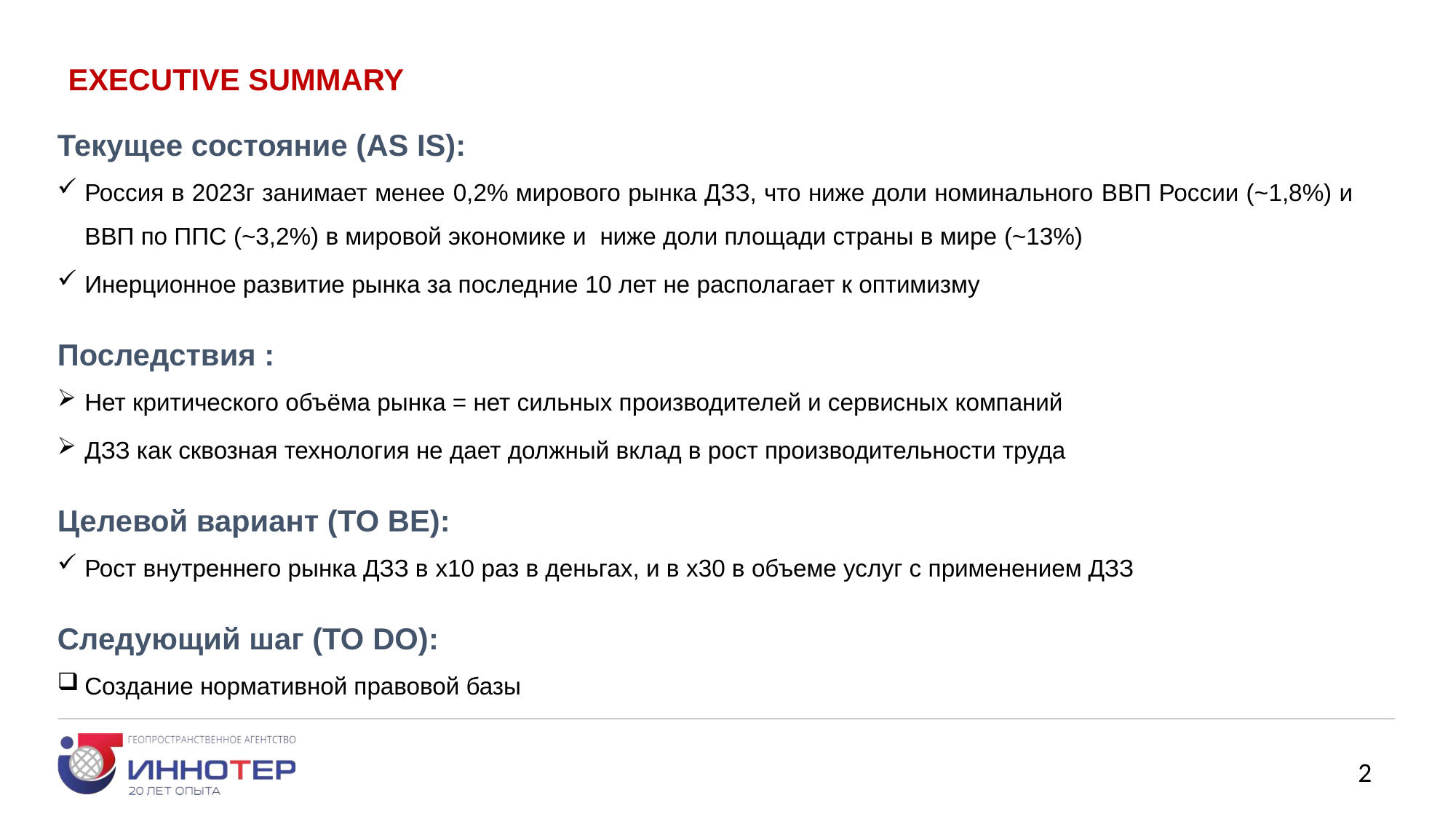

EXECUTIVE SUMMARY
Текущее состояние (AS IS):
Россия в 2023г занимает менее 0,2% мирового рынка ДЗЗ, что ниже доли номинального ВВП России (~1,8%) и ВВП по ППС (~3,2%) в мировой экономике и  ниже доли площади страны в мире (~13%)
Инерционное развитие рынка за последние 10 лет не располагает к оптимизму
Последствия :
Нет критического объёма рынка = нет сильных производителей и сервисных компаний
ДЗЗ как сквозная технология не дает должный вклад в рост производительности труда
Целевой вариант (TO BE):
Рост внутреннего рынка ДЗЗ в x10 раз в деньгах, и в x30 в объеме услуг с применением ДЗЗ
Следующий шаг (TO DO):
Создание нормативной правовой базы

2